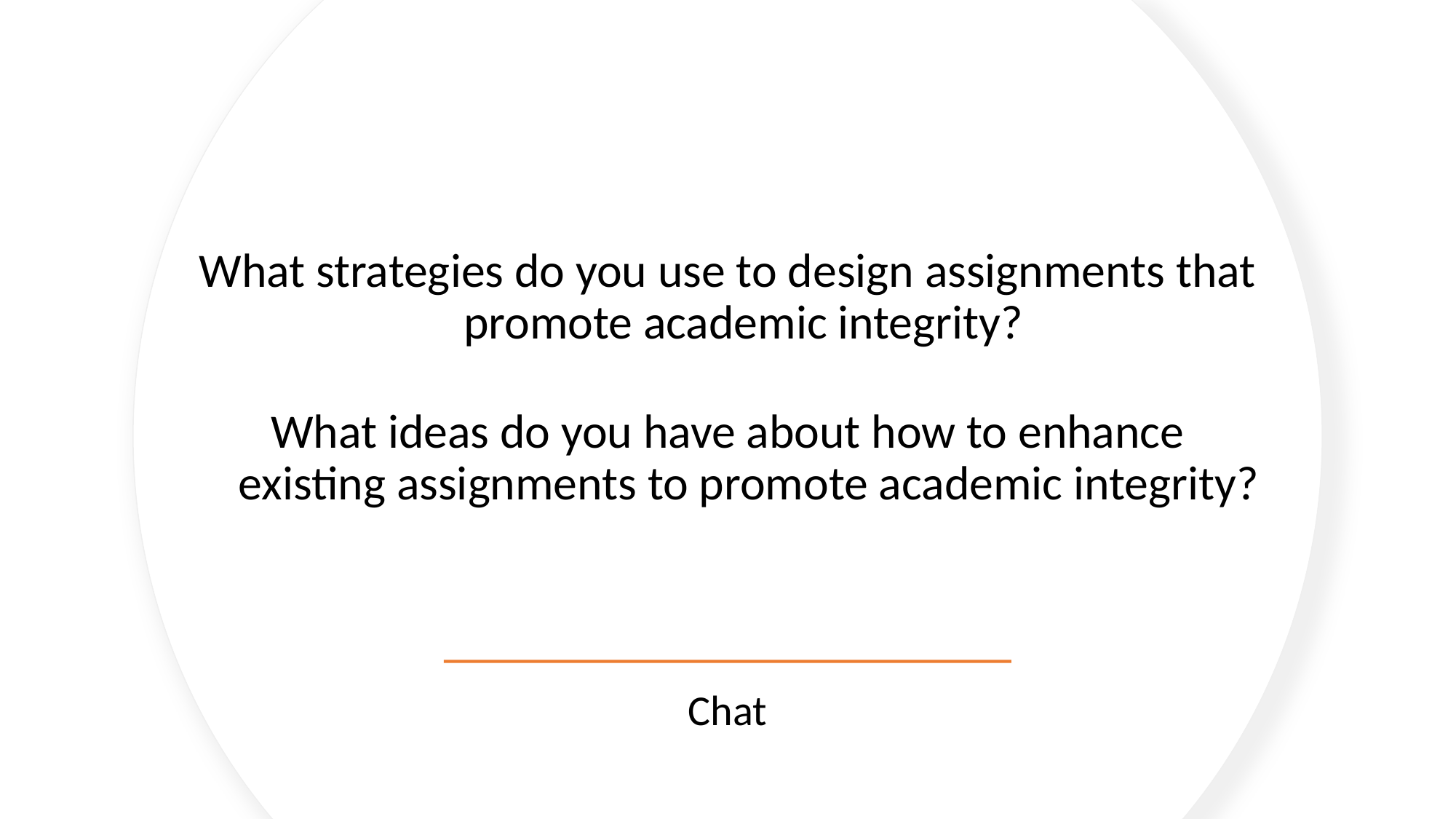

# What strategies do you use to design assignments that promote academic integrity?
What ideas do you have about how to enhance existing assignments to promote academic integrity?

Chat